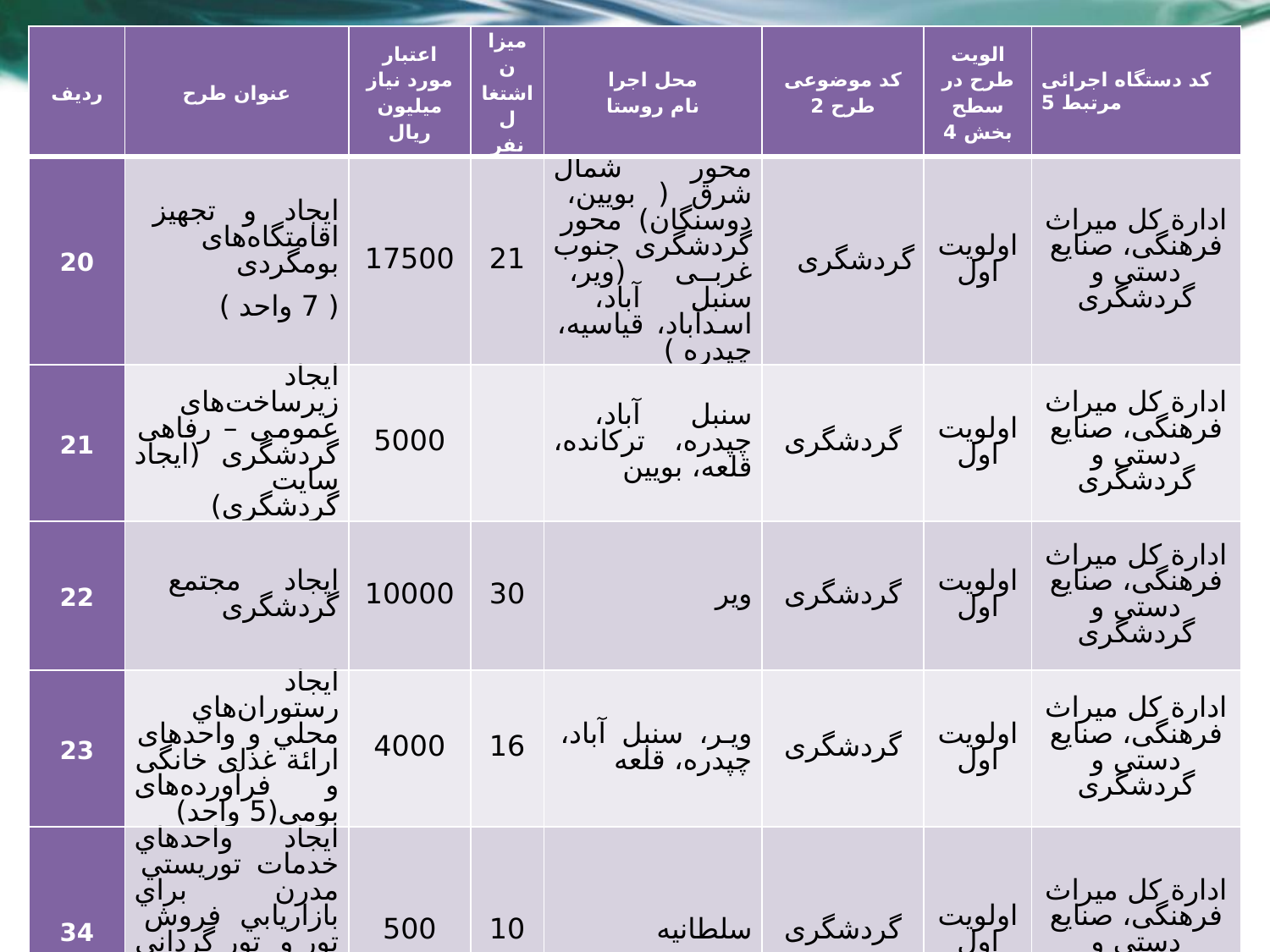

| ردیف | عنوان طرح | اعتبار مورد نیاز میلیون ریال | میزان اشتغال نفر | محل اجرا نام روستا | کد موضوعی طرح 2 | الویت طرح در سطح بخش 4 | کد دستگاه اجرائی مرتبط 5 |
| --- | --- | --- | --- | --- | --- | --- | --- |
| 20 | ایجاد و تجهیز اقامتگاه‌های بومگردی ( 7 واحد ) | 17500 | 21 | محور شمال شرق ( بویین، دوسنگان) محور گردشگری جنوب غربی (ویر، سنبل آباد، اسدآباد، قیاسیه، چپدره ) | گردشگری | اولویت اول | ادارة کل میراث فرهنگی، صنایع دستی و گردشگری |
| 21 | ایجاد زیرساخت‌های عمومی – رفاهی گردشگری (ایجاد سایت گردشگری) | 5000 |  | سنبل آباد، چپدره، ترکانده، قلعه، بویین | گردشگری | اولویت اول | ادارة کل میراث فرهنگی، صنایع دستی و گردشگری |
| 22 | ایجاد مجتمع گردشگری | 10000 | 30 | ویر | گردشگری | اولویت اول | ادارة کل میراث فرهنگی، صنایع دستی و گردشگری |
| 23 | ايجاد رستوران‌هاي محلي و واحدهای ارائة غذای خانگی و فرآورده‌های بومی(5 واحد) | 4000 | 16 | ویر، سنبل آباد، چپدره، قلعه | گردشگری | اولویت اول | ادارة کل میراث فرهنگی، صنایع دستی و گردشگری |
| 34 | ايجاد واحدهاي خدمات توريستي مدرن براي بازاريابي فروش تور و تور گرداني و تبلیغات (در مقياس ملي و محلي) | 500 | 10 | سلطانیه | گردشگری | اولویت اول | ادارة کل میراث فرهنگی، صنایع دستی و گردشگری |